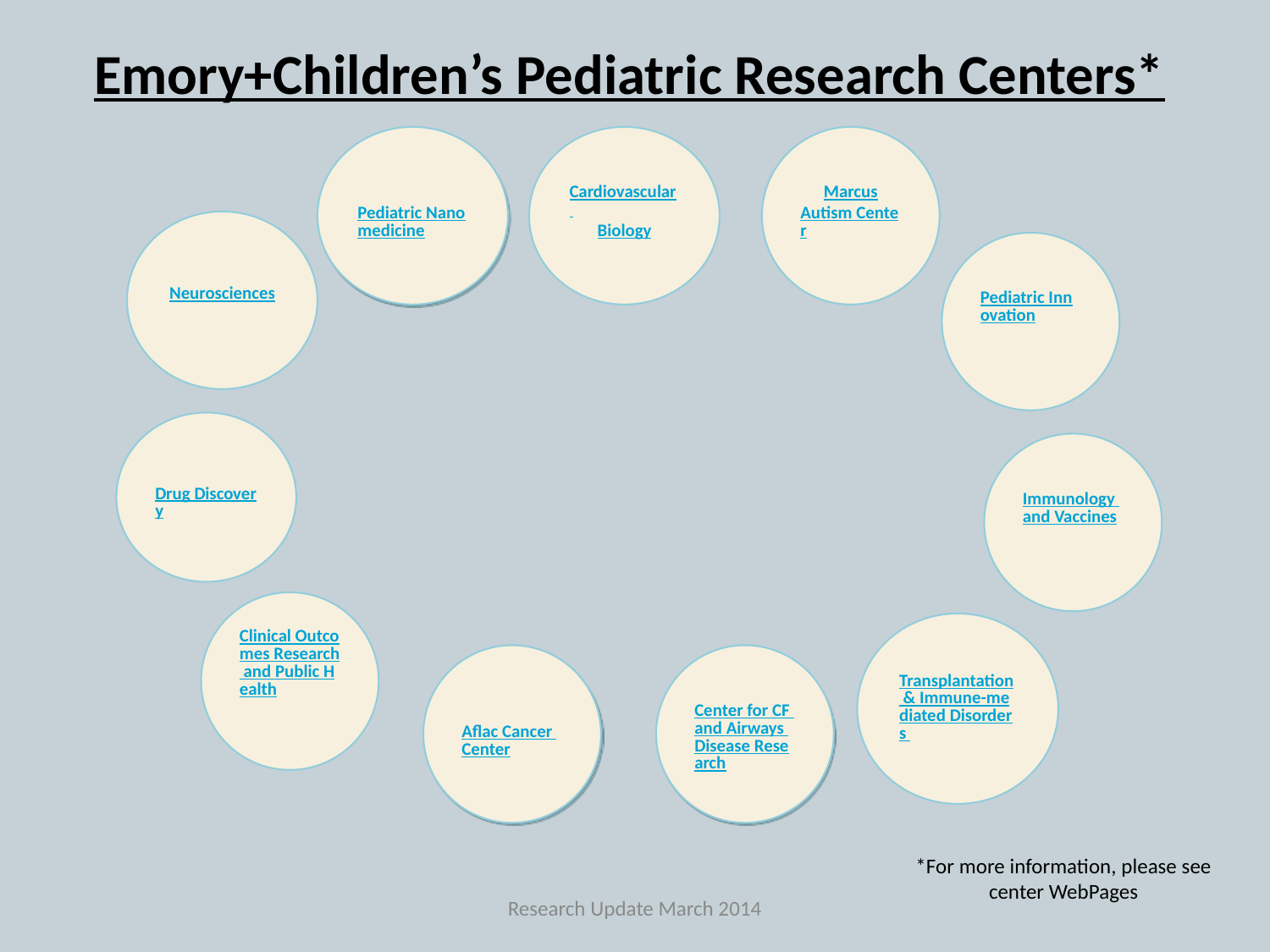

Emory+Children’s Pediatric Research Centers*

Pediatric Nanomedicine

Cardiovascular
Biology

Marcus
Autism Center

Neurosciences

Pediatric Innovation

Drug Discovery

Immunology and Vaccines

Clinical Outcomes Research and Public Health

Transplantation & Immune-mediated Disorders

Aflac Cancer Center

Center for CF and Airways Disease Research

*For more information, please see center WebPages
Research Update March 2014